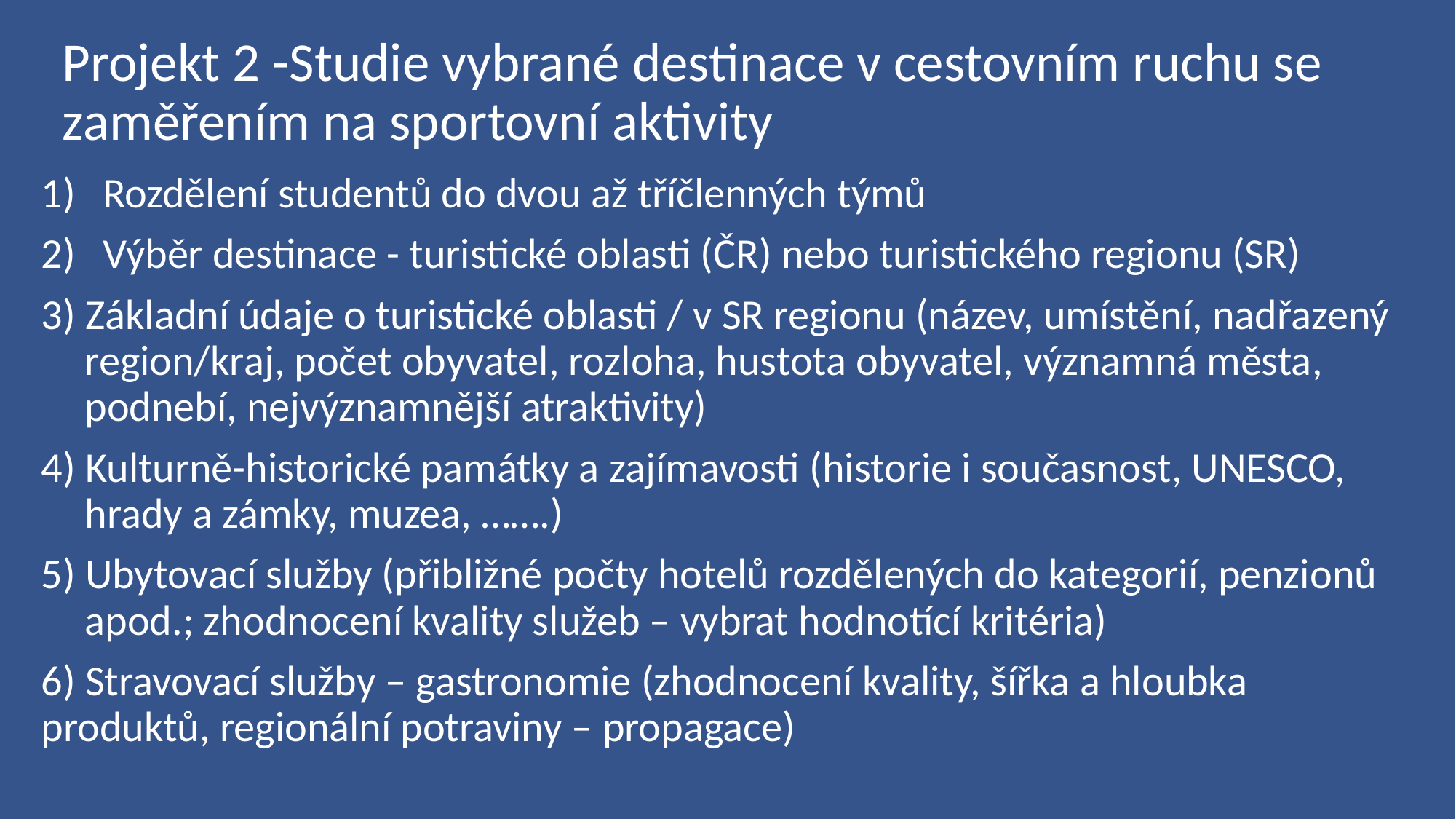

# Projekt 2 -Studie vybrané destinace v cestovním ruchu se zaměřením na sportovní aktivity
Rozdělení studentů do dvou až tříčlenných týmů
Výběr destinace - turistické oblasti (ČR) nebo turistického regionu (SR)
3) Základní údaje o turistické oblasti / v SR regionu (název, umístění, nadřazený region/kraj, počet obyvatel, rozloha, hustota obyvatel, významná města, podnebí, nejvýznamnější atraktivity)
4) Kulturně-historické památky a zajímavosti (historie i současnost, UNESCO, hrady a zámky, muzea, …….)
5) Ubytovací služby (přibližné počty hotelů rozdělených do kategorií, penzionů apod.; zhodnocení kvality služeb – vybrat hodnotící kritéria)
6) Stravovací služby – gastronomie (zhodnocení kvality, šířka a hloubka produktů, regionální potraviny – propagace)